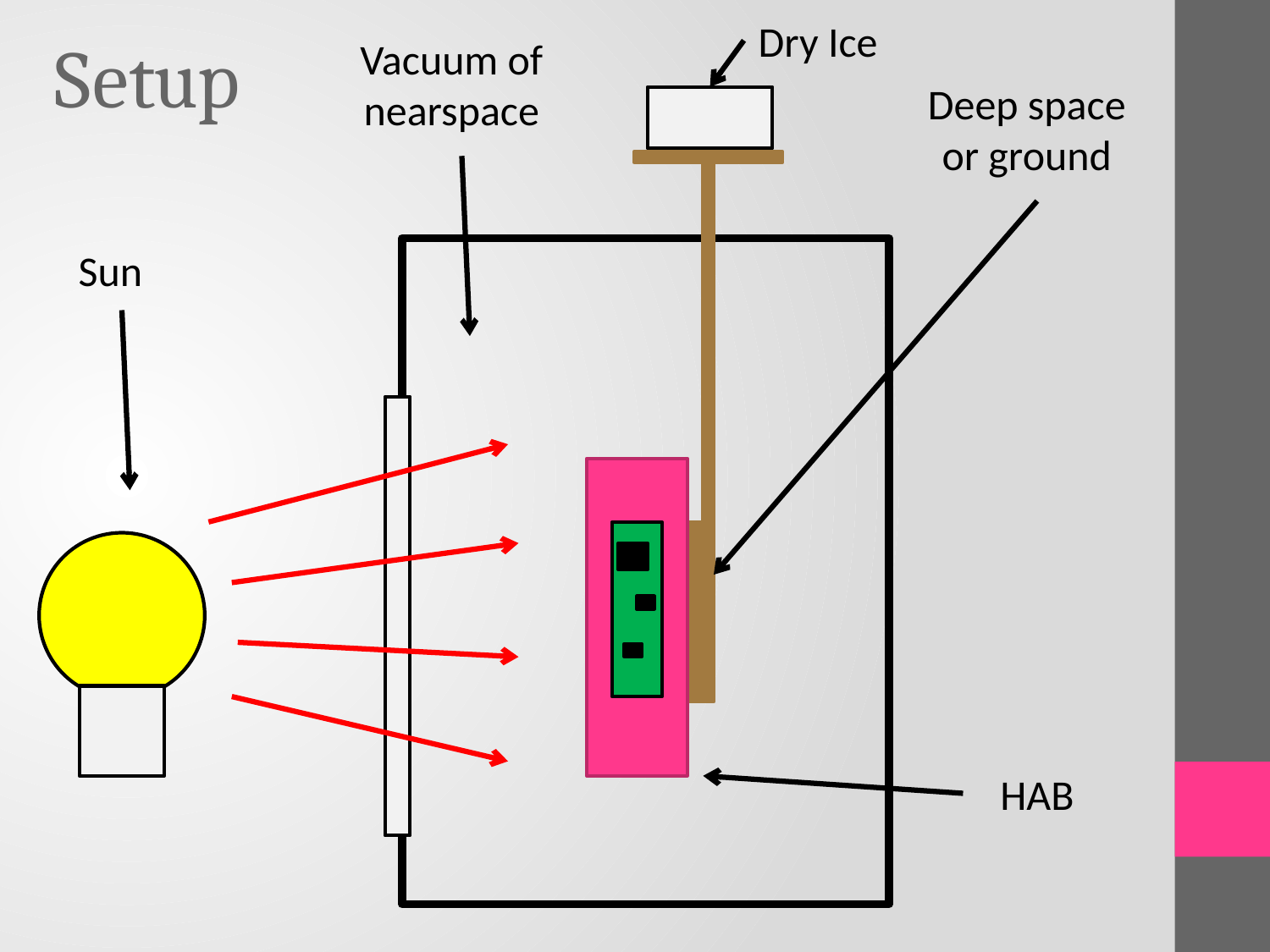

Dry Ice
# Setup
Vacuum of nearspace
Deep space or ground

Sun

HAB